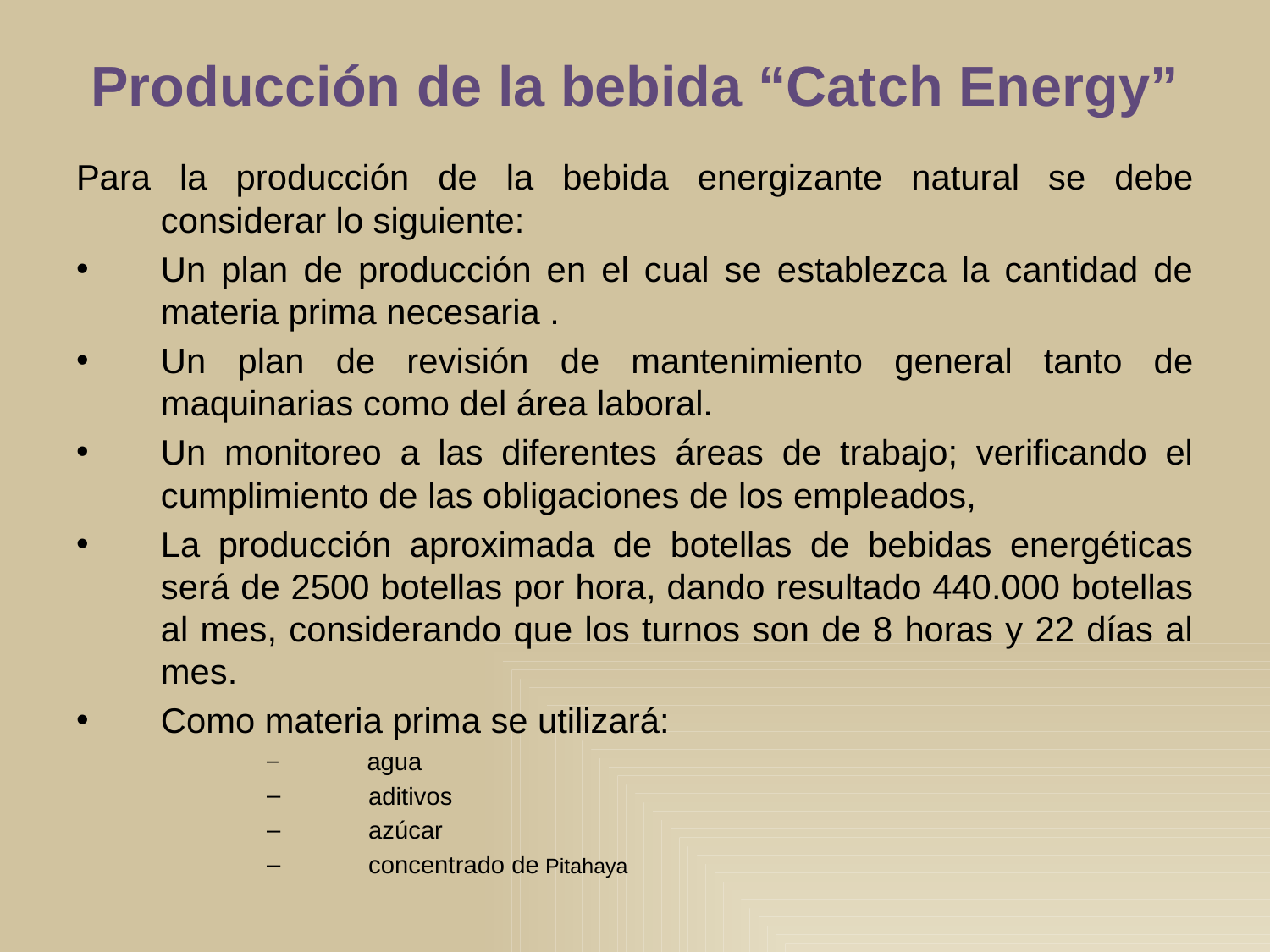

Producción de la bebida “Catch Energy”
Para la producción de la bebida energizante natural se debe considerar lo siguiente:
Un plan de producción en el cual se establezca la cantidad de materia prima necesaria .
Un plan de revisión de mantenimiento general tanto de maquinarias como del área laboral.
Un monitoreo a las diferentes áreas de trabajo; verificando el cumplimiento de las obligaciones de los empleados,
La producción aproximada de botellas de bebidas energéticas será de 2500 botellas por hora, dando resultado 440.000 botellas al mes, considerando que los turnos son de 8 horas y 22 días al mes.
Como materia prima se utilizará:
        agua
       aditivos
       azúcar
       concentrado de Pitahaya